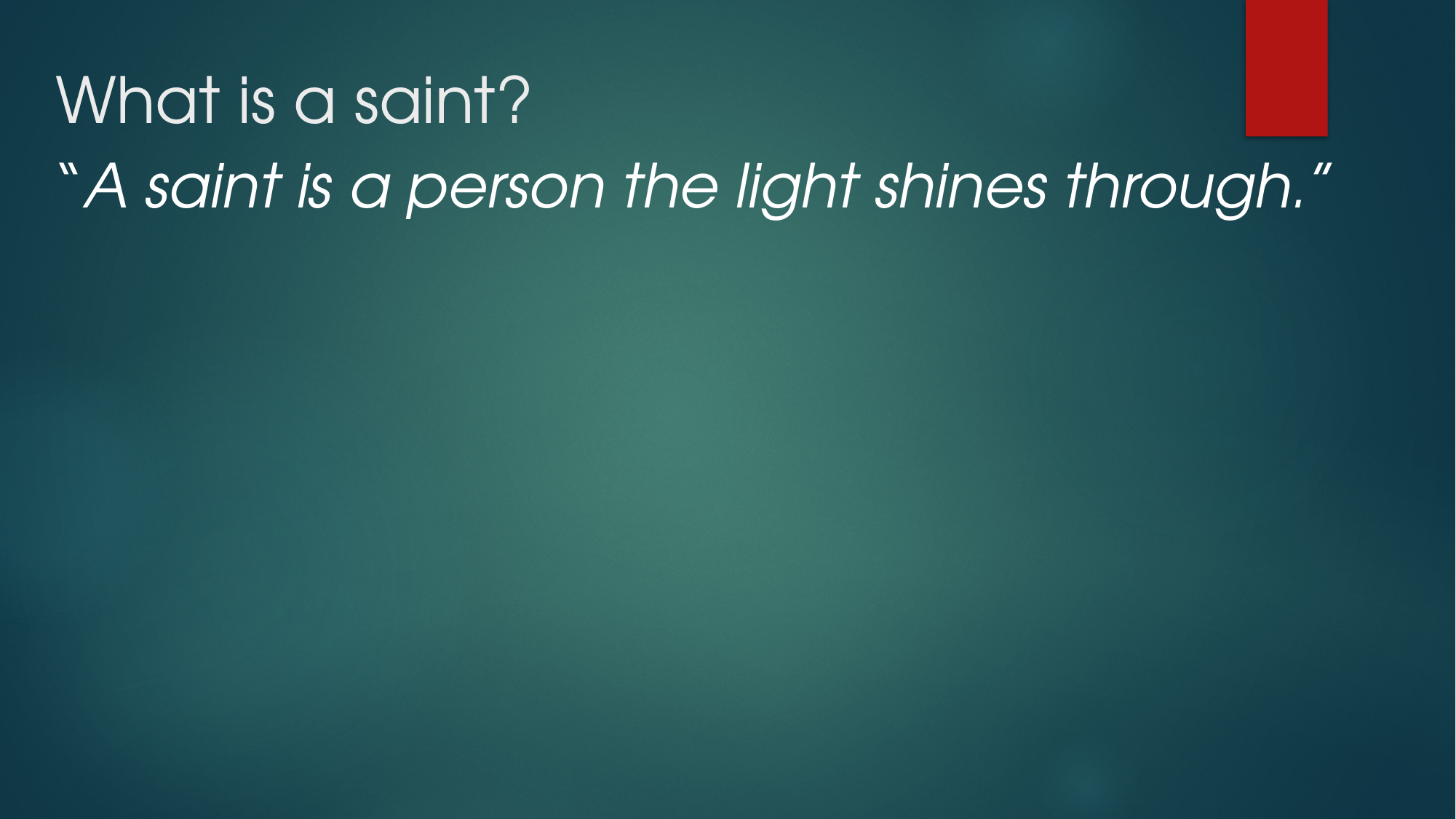

# What is a saint?
“A saint is a person the light shines through.”